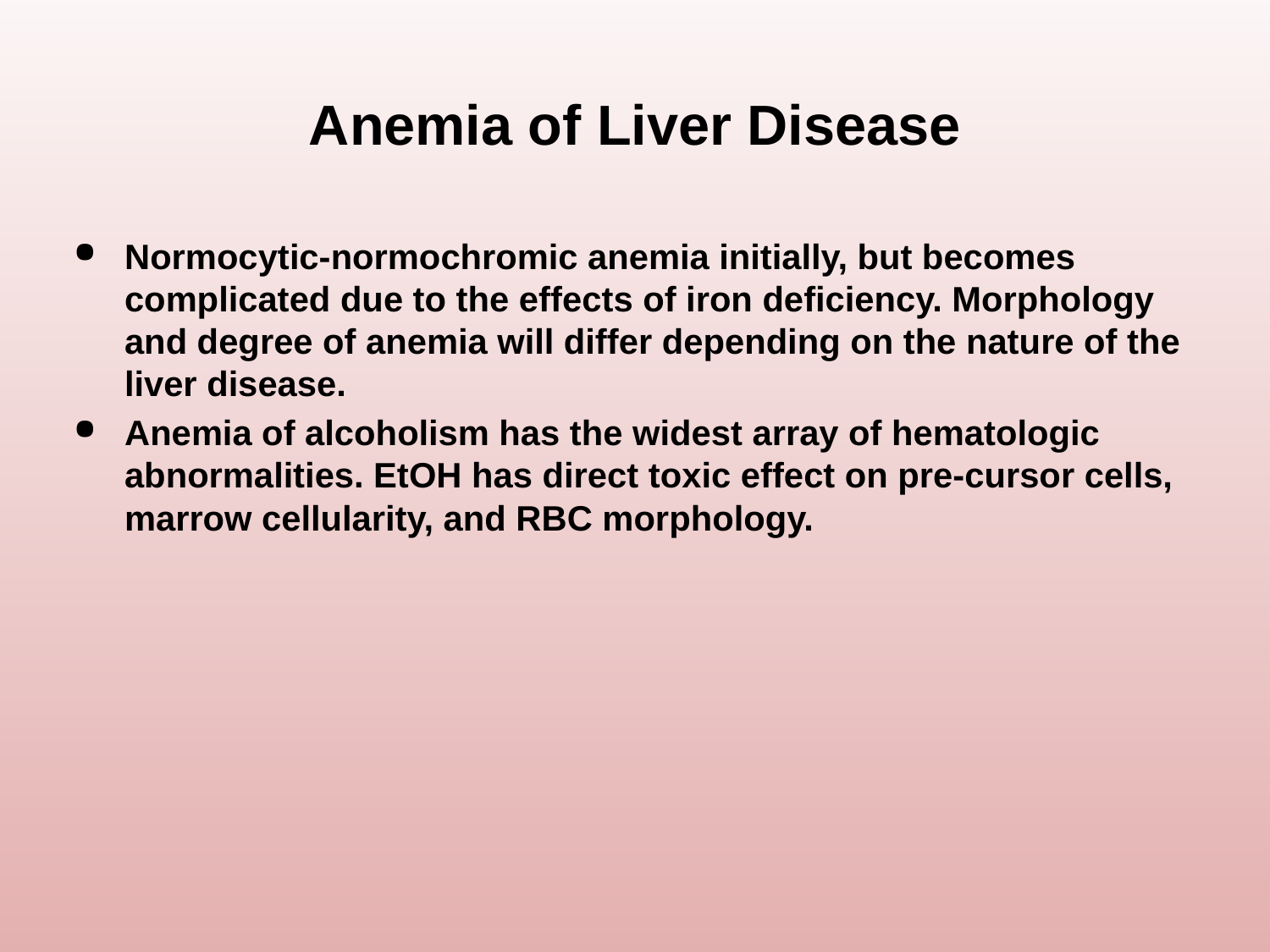

# Anemia of Liver Disease
Normocytic-normochromic anemia initially, but becomes complicated due to the effects of iron deficiency. Morphology and degree of anemia will differ depending on the nature of the liver disease.
Anemia of alcoholism has the widest array of hematologic abnormalities. EtOH has direct toxic effect on pre-cursor cells, marrow cellularity, and RBC morphology.